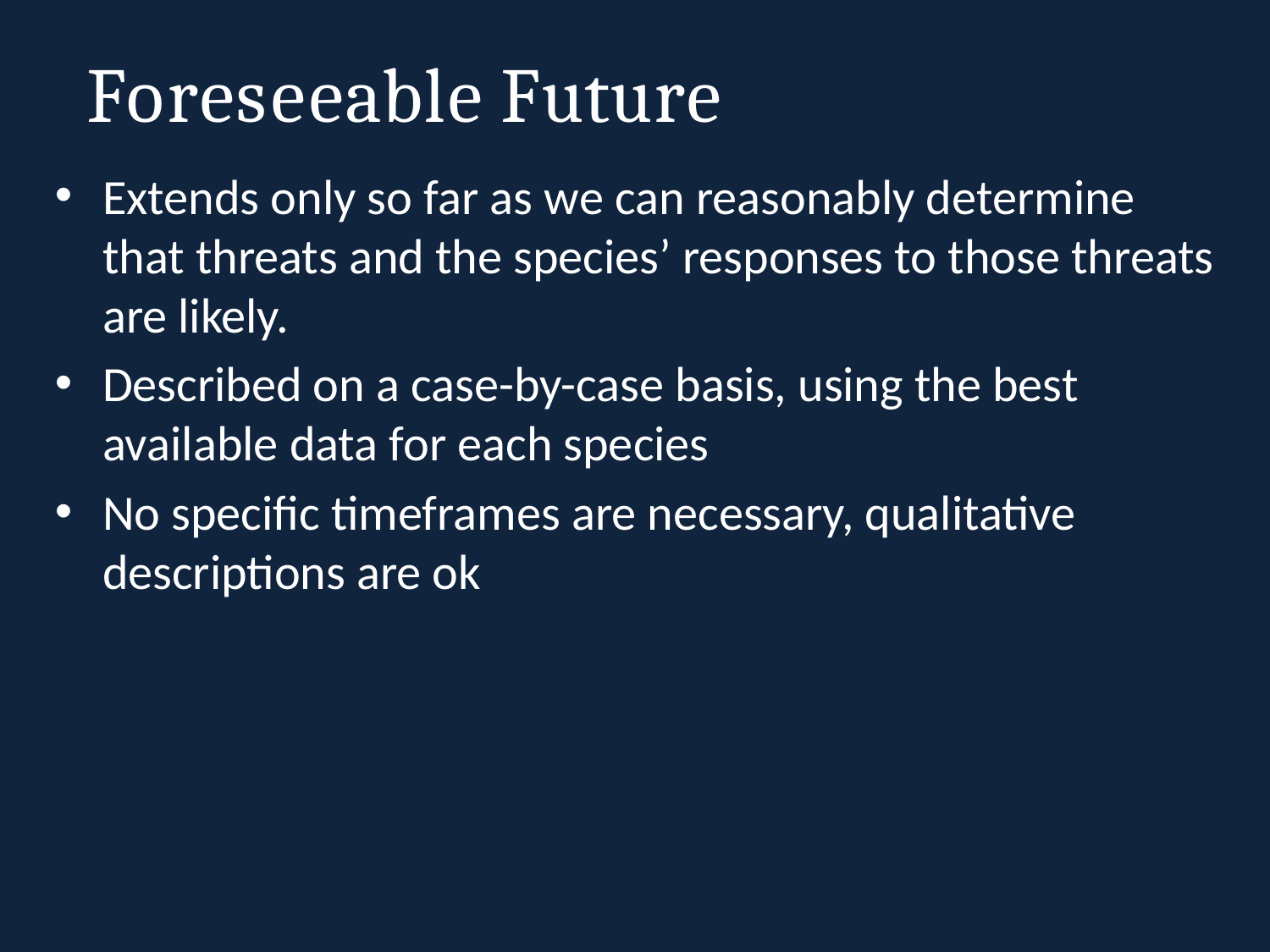

# Foreseeable Future
Extends only so far as we can reasonably determine that threats and the species’ responses to those threats are likely.
Described on a case-by-case basis, using the best available data for each species
No specific timeframes are necessary, qualitative descriptions are ok